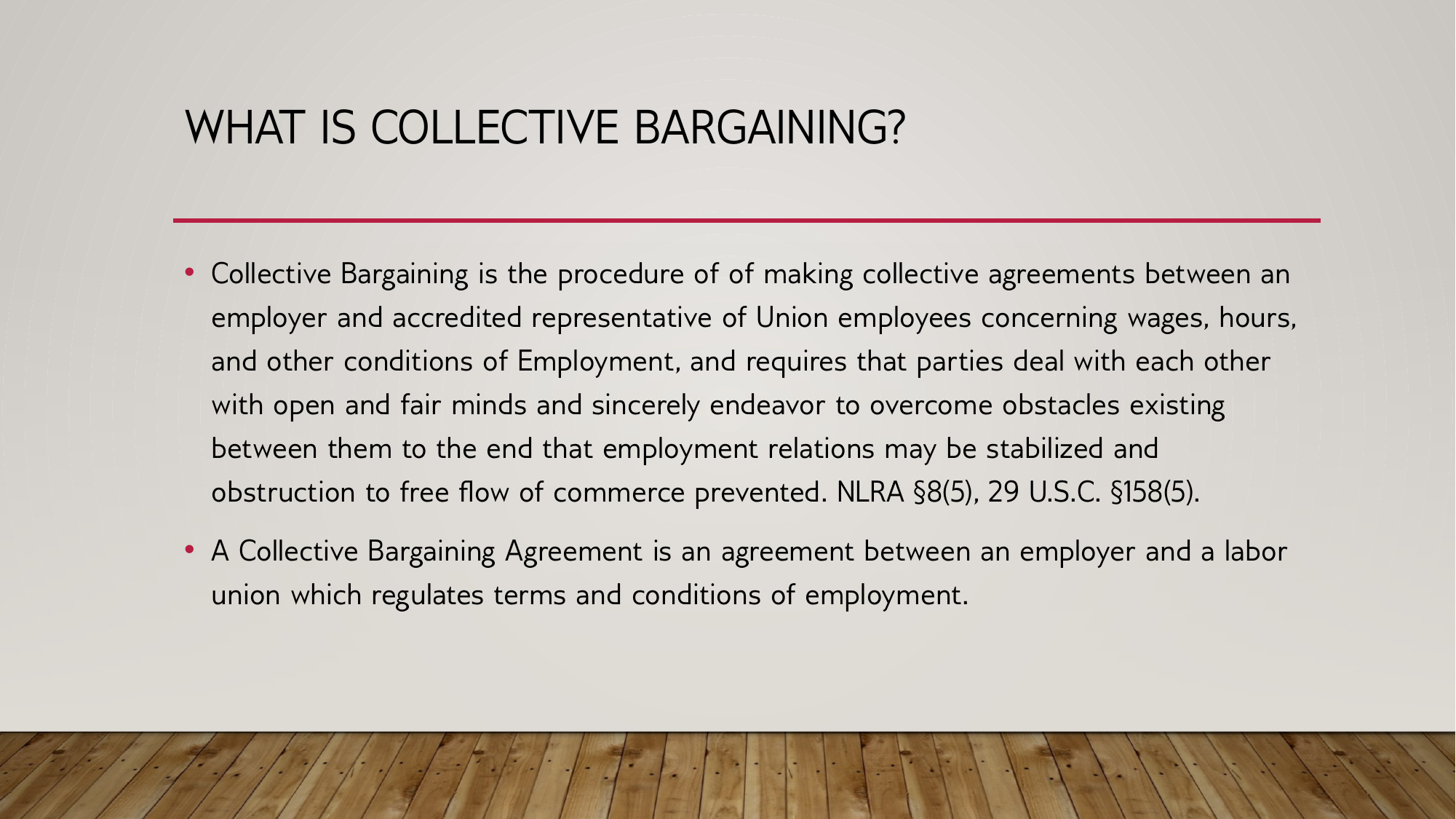

# What is collective bargaining?
Collective Bargaining is the procedure of of making collective agreements between an employer and accredited representative of Union employees concerning wages, hours, and other conditions of Employment, and requires that parties deal with each other with open and fair minds and sincerely endeavor to overcome obstacles existing between them to the end that employment relations may be stabilized and obstruction to free flow of commerce prevented. NLRA §8(5), 29 U.S.C. §158(5).
A Collective Bargaining Agreement is an agreement between an employer and a labor union which regulates terms and conditions of employment.